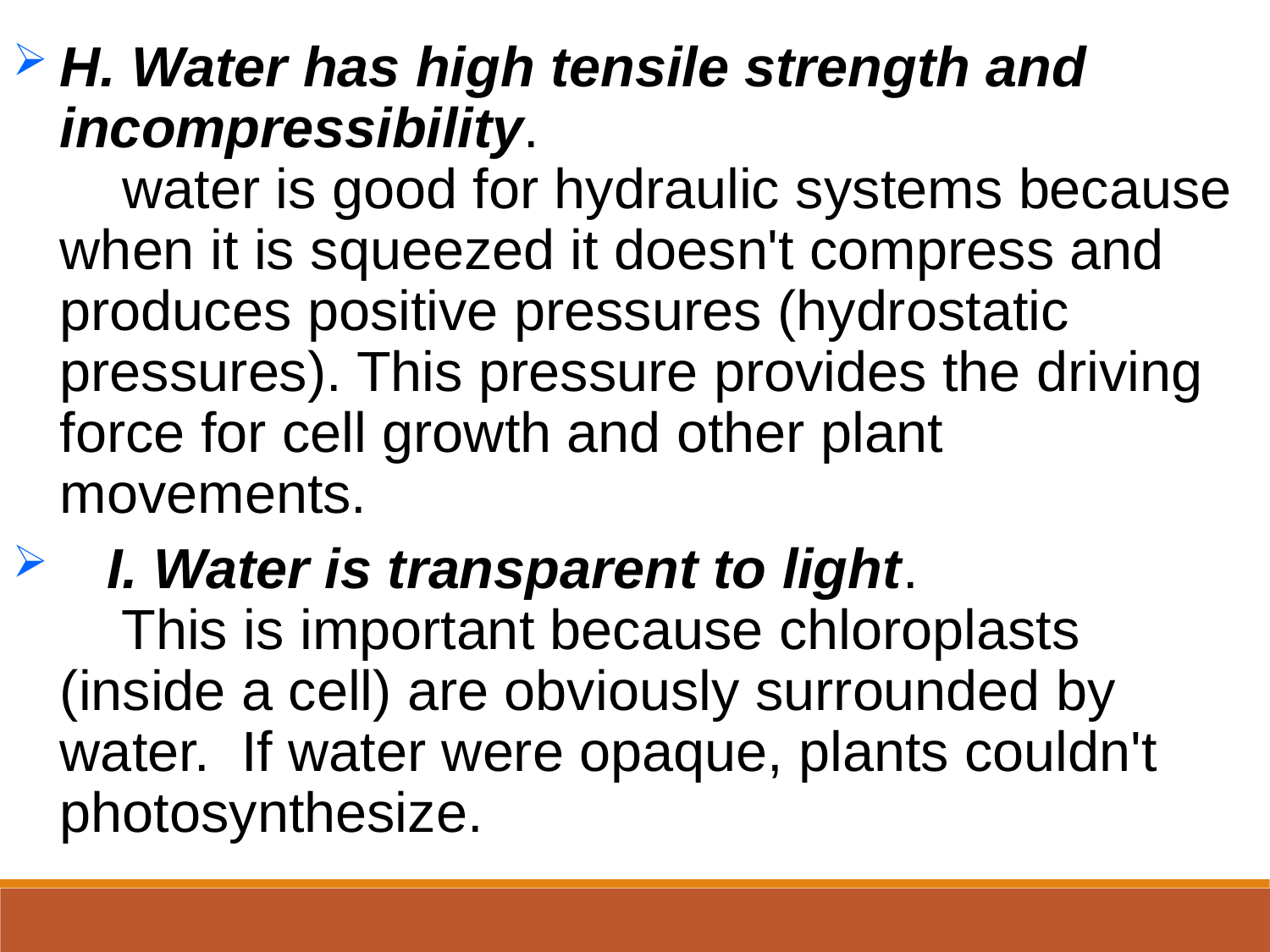

H. Water has high tensile strength and incompressibility. 
    water is good for hydraulic systems because when it is squeezed it doesn't compress and produces positive pressures (hydrostatic pressures). This pressure provides the driving force for cell growth and other plant movements.
   I. Water is transparent to light. 
    This is important because chloroplasts (inside a cell) are obviously surrounded by water.  If water were opaque, plants couldn't photosynthesize.